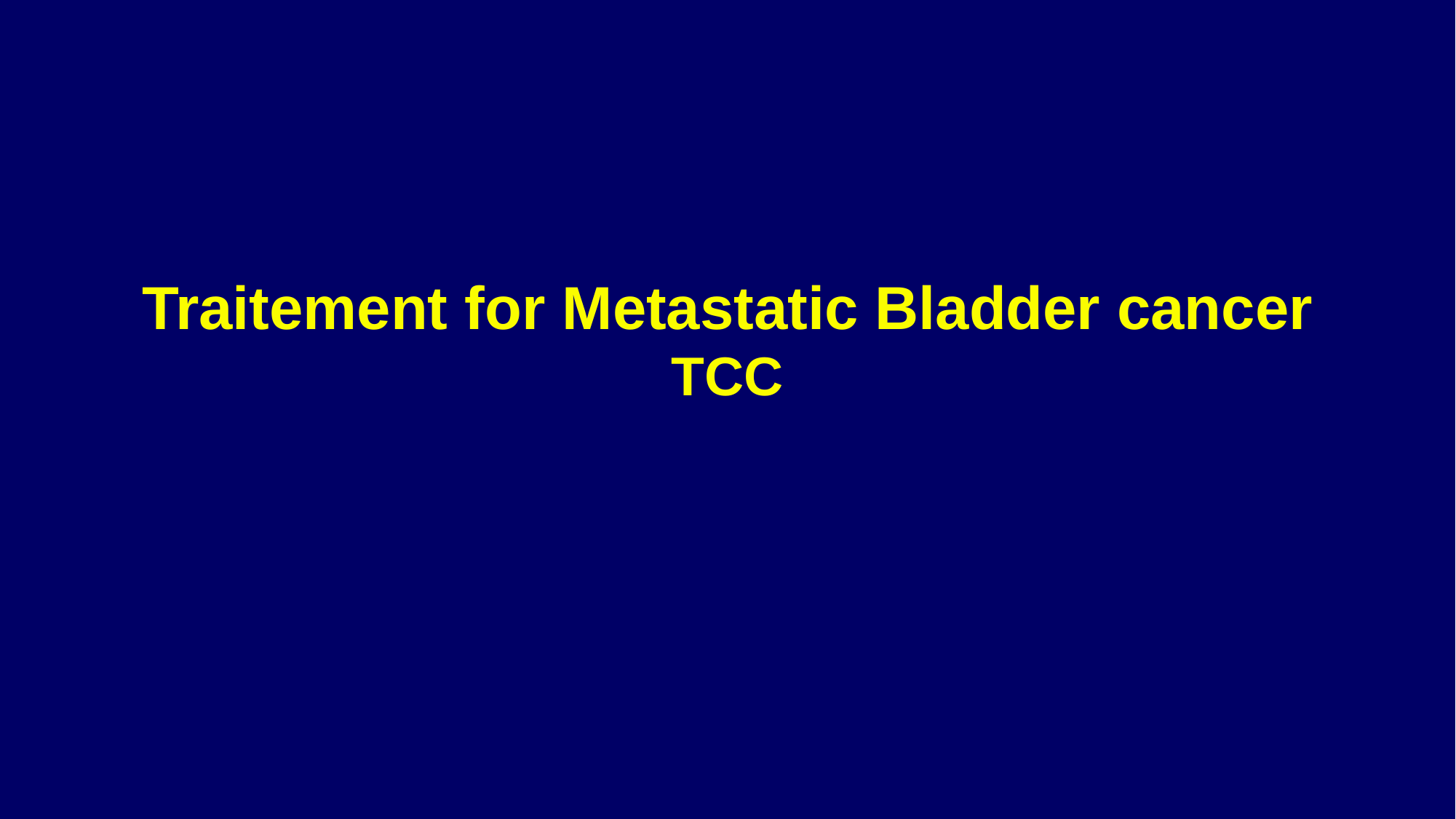

# Traitement for Metastatic Bladder cancer TCC